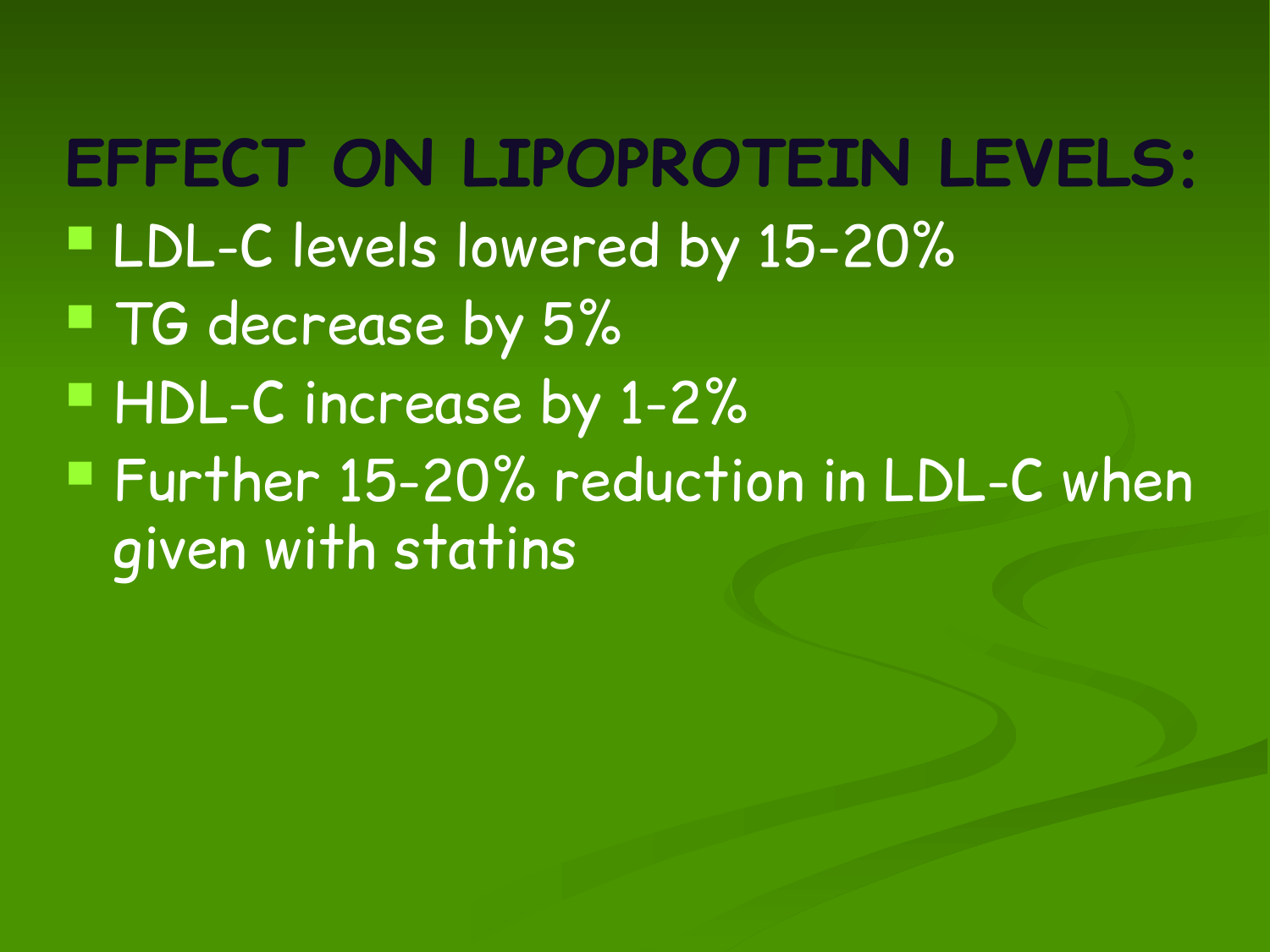

EFFECT ON LIPOPROTEIN LEVELS:
LDL-C levels lowered by 15-20%
TG decrease by 5%
HDL-C increase by 1-2%
Further 15-20% reduction in LDL-C when given with statins